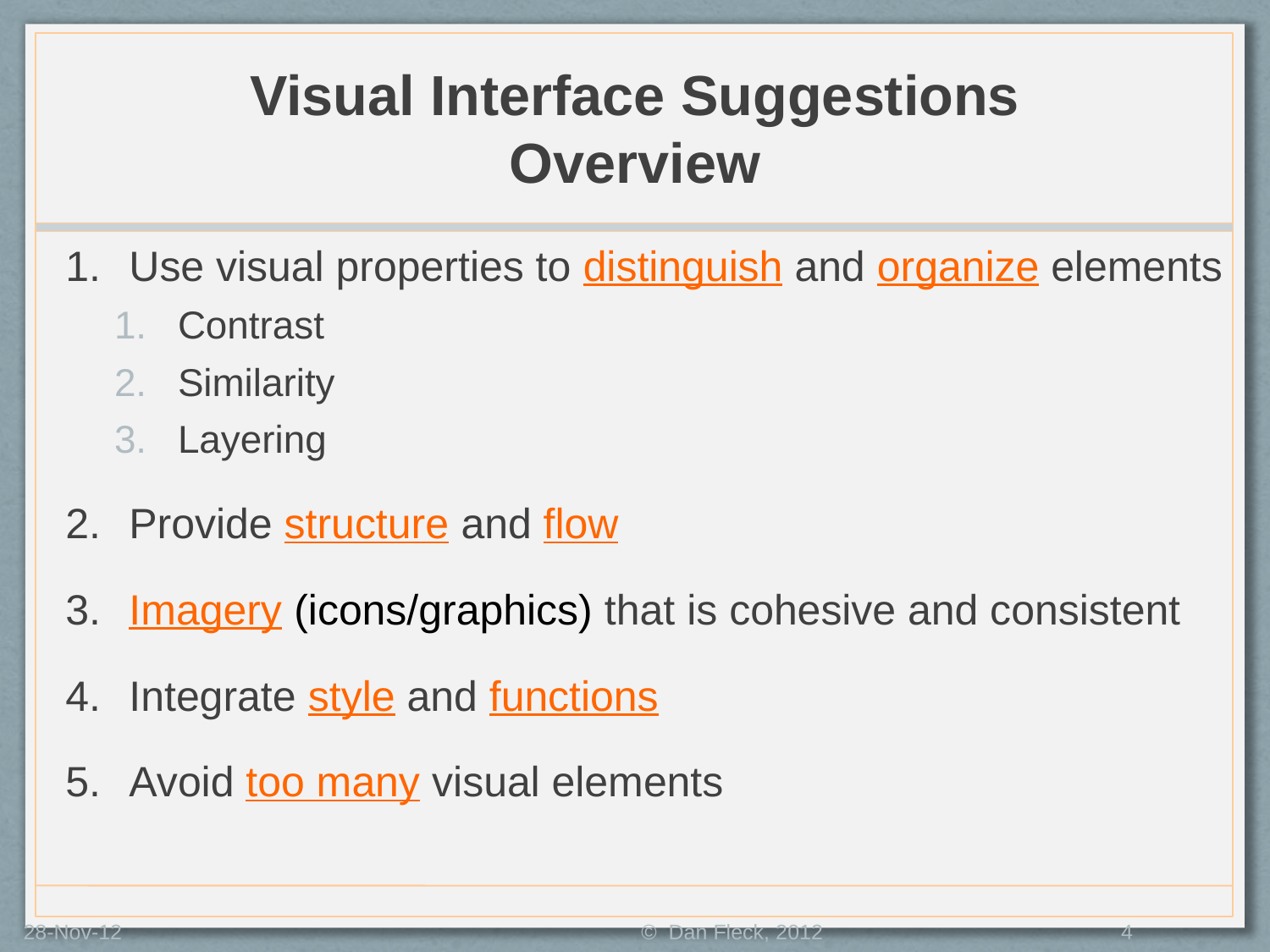

# Visual Interface Suggestions Overview
Use visual properties to distinguish and organize elements
Contrast
Similarity
Layering
Provide structure and flow
Imagery (icons/graphics) that is cohesive and consistent
Integrate style and functions
Avoid too many visual elements
28-Nov-12
©  Dan Fleck, 2012
4